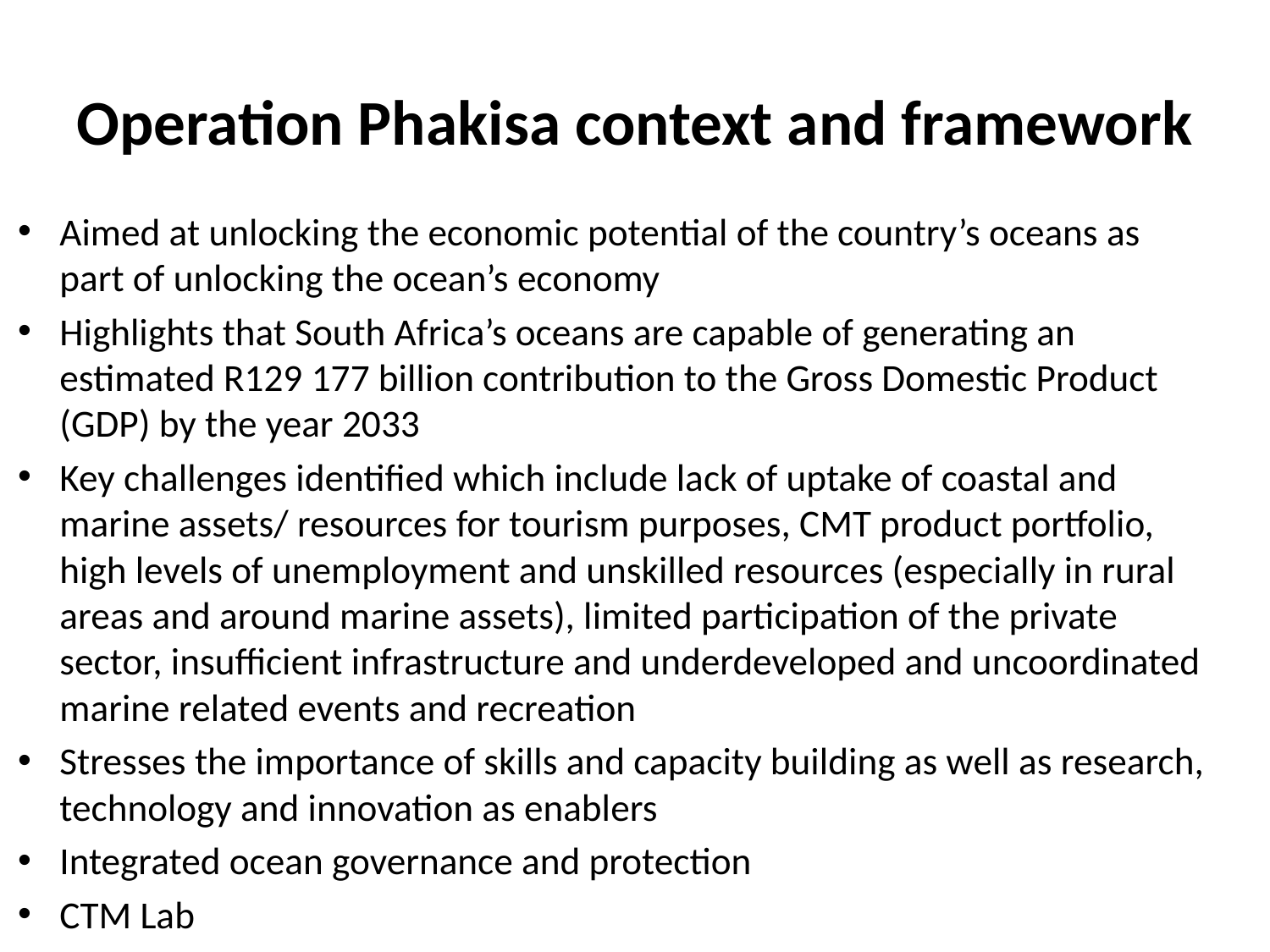

# Operation Phakisa context and framework
Aimed at unlocking the economic potential of the country’s oceans as part of unlocking the ocean’s economy
Highlights that South Africa’s oceans are capable of generating an estimated R129 177 billion contribution to the Gross Domestic Product (GDP) by the year 2033
Key challenges identified which include lack of uptake of coastal and marine assets/ resources for tourism purposes, CMT product portfolio, high levels of unemployment and unskilled resources (especially in rural areas and around marine assets), limited participation of the private sector, insufficient infrastructure and underdeveloped and uncoordinated marine related events and recreation
Stresses the importance of skills and capacity building as well as research, technology and innovation as enablers
Integrated ocean governance and protection
CTM Lab